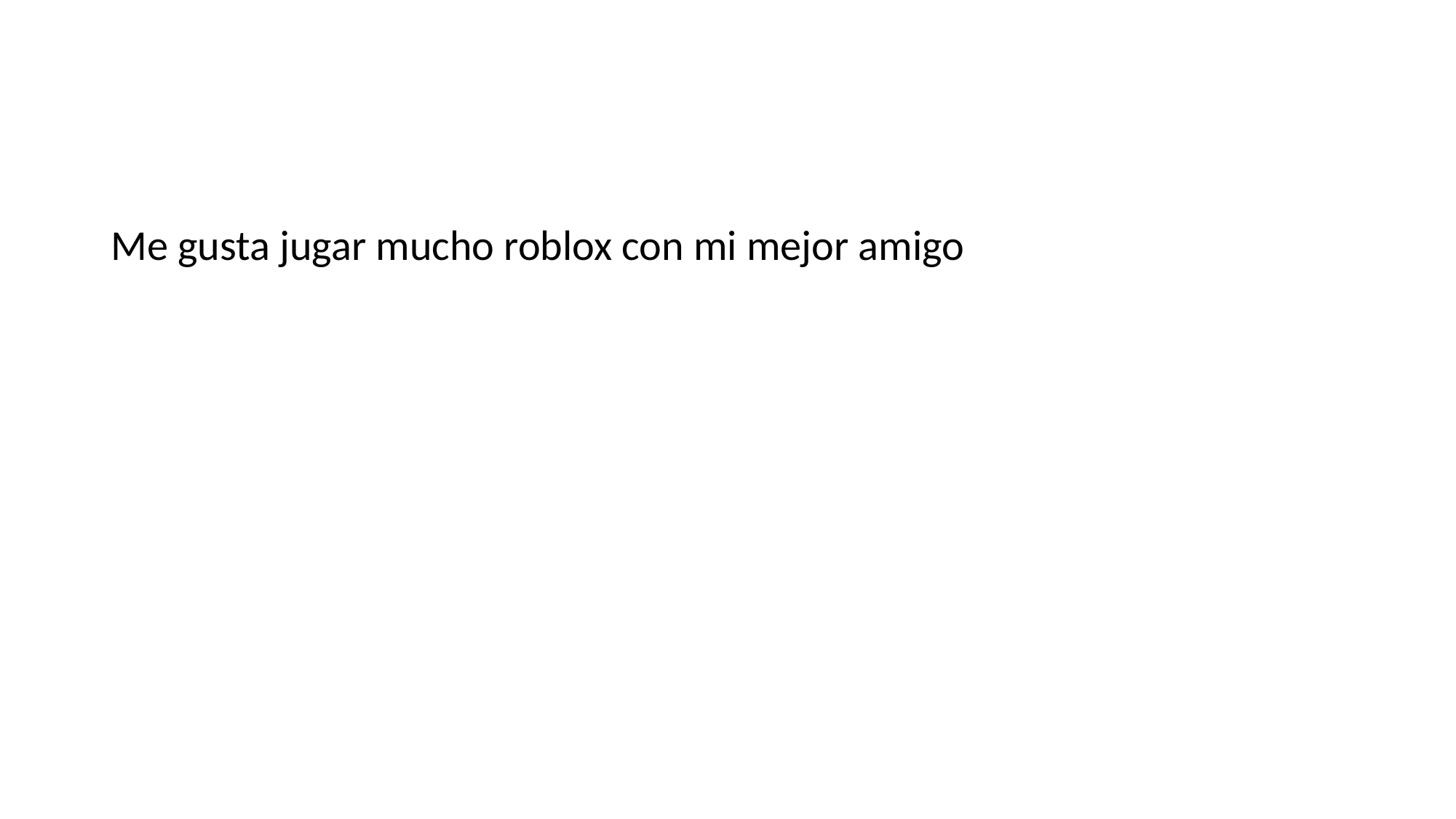

#
Me gusta jugar mucho roblox con mi mejor amigo